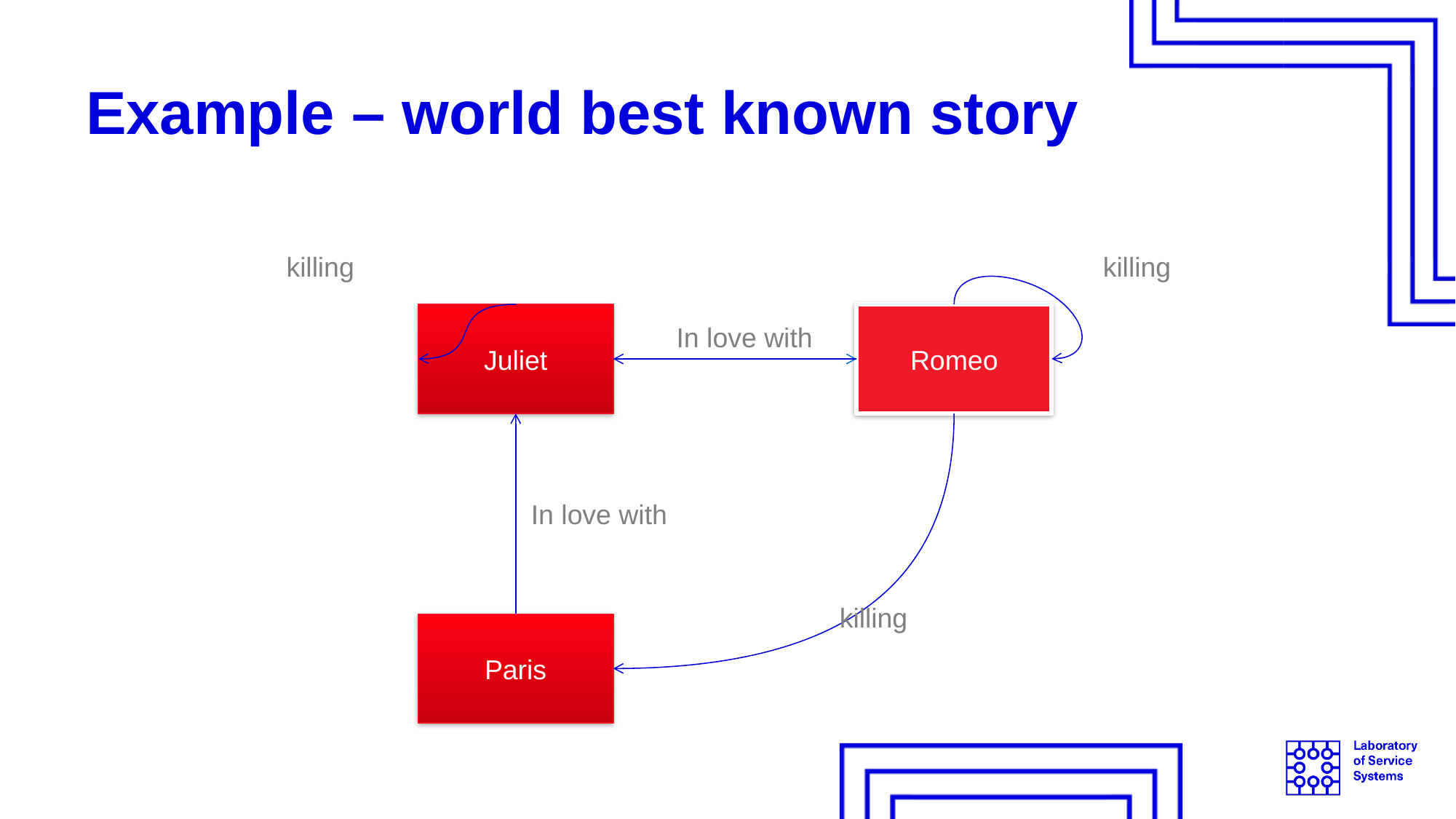

# Example – world best known story

killing
killing
Juliet
Romeo
In love with
In love with
killing
Paris